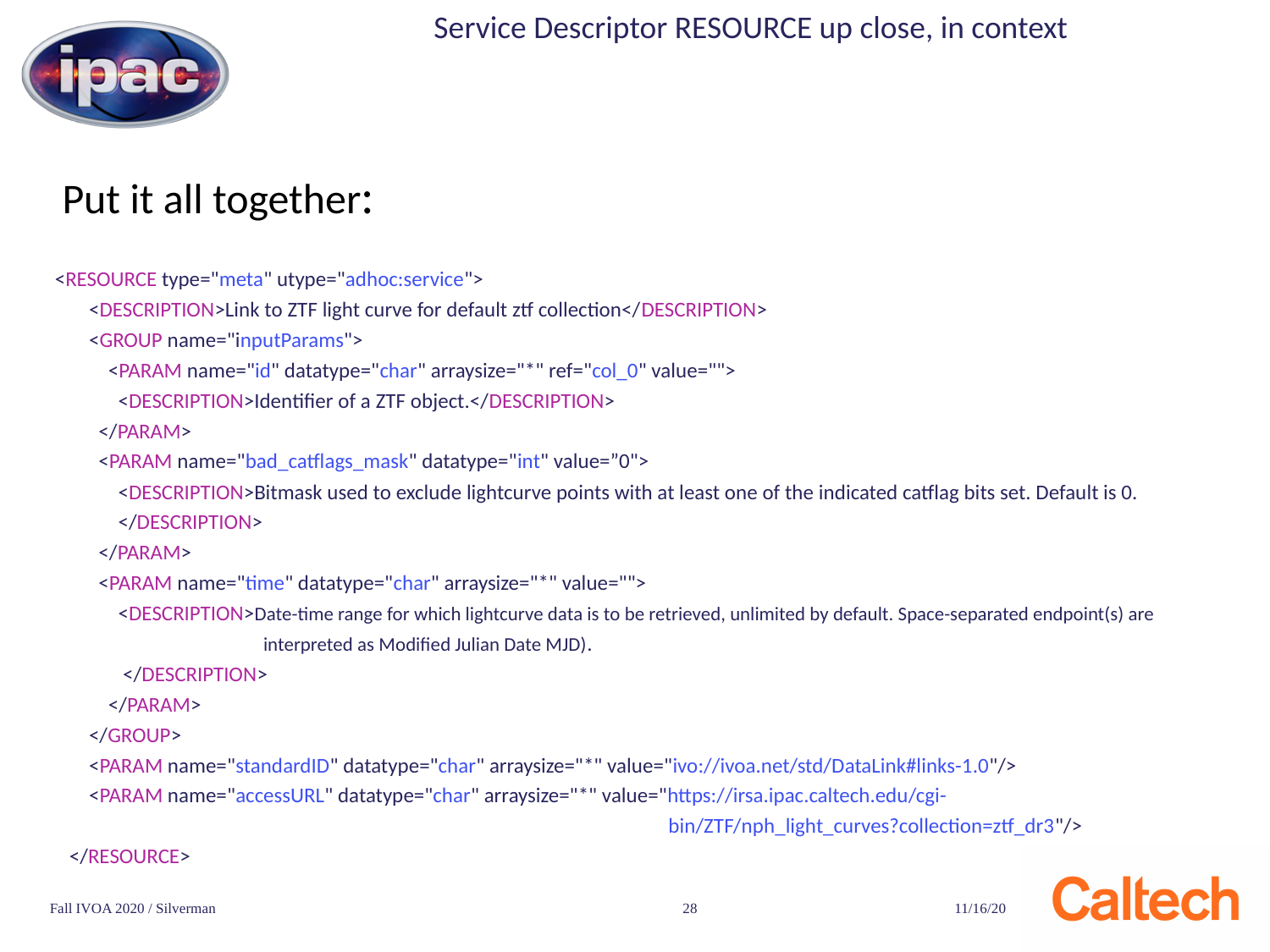

# Service Descriptor RESOURCE up close, in context

 <RESOURCE type="meta" utype="adhoc:service">
        <DESCRIPTION>Link to ZTF light curve for default ztf collection</DESCRIPTION>
        <GROUP name="inputParams">
            <PARAM name="id" datatype="char" arraysize="*" ref="col_0" value="">
              <DESCRIPTION>Identifier of a ZTF object.</DESCRIPTION>
          </PARAM>
          <PARAM name="bad_catflags_mask" datatype="int" value=”0">
              <DESCRIPTION>Bitmask used to exclude lightcurve points with at least one of the indicated catflag bits set. Default is 0.
              </DESCRIPTION>
          </PARAM>
          <PARAM name="time" datatype="char" arraysize="*" value="">
              <DESCRIPTION>Date-time range for which lightcurve data is to be retrieved, unlimited by default. Space-separated endpoint(s) are
                                                interpreted as Modified Julian Date MJD).
               </DESCRIPTION>
            </PARAM>
        </GROUP>
        <PARAM name="standardID" datatype="char" arraysize="*" value="ivo://ivoa.net/std/DataLink#links-1.0"/>
        <PARAM name="accessURL" datatype="char" arraysize="*" value="https://irsa.ipac.caltech.edu/cgi-
                                                                                                                               bin/ZTF/nph_light_curves?collection=ztf_dr3"/>
    </RESOURCE>

Put it all together:

Fall IVOA 2020 / Silverman
28
11/16/20